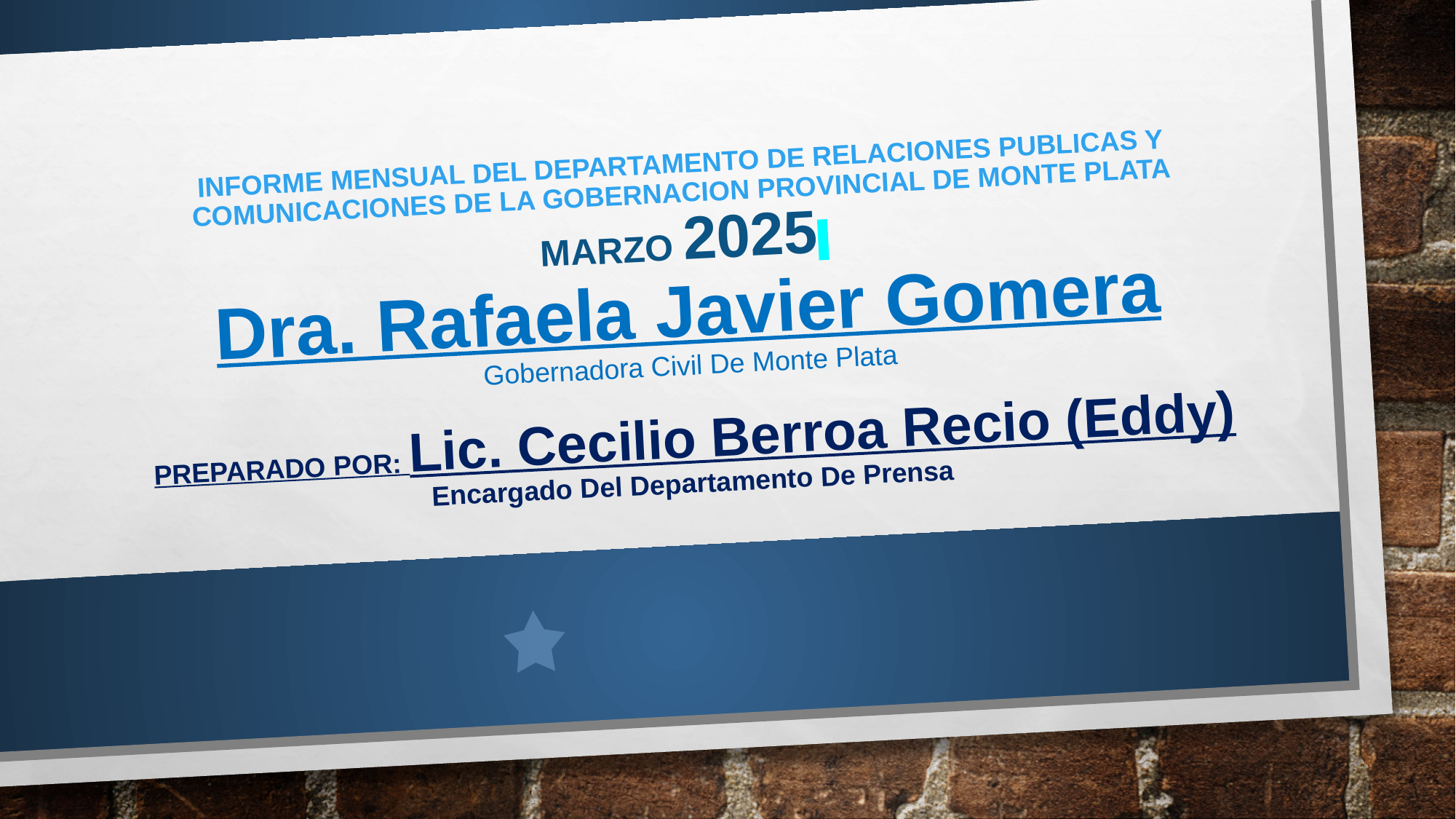

# INFORME MENSUAL DEL DEPARTAMENTO DE RELACIONES PUBLICAS Y COMUNICACIONES DE LA GOBERNACION PROVINCIAL DE MONTE PLATA MARZO 2025 Dra. Rafaela Javier Gomera Gobernadora Civil De Monte Plata PREPARADO POR: Lic. Cecilio Berroa Recio (Eddy) Encargado Del Departamento De Prensa